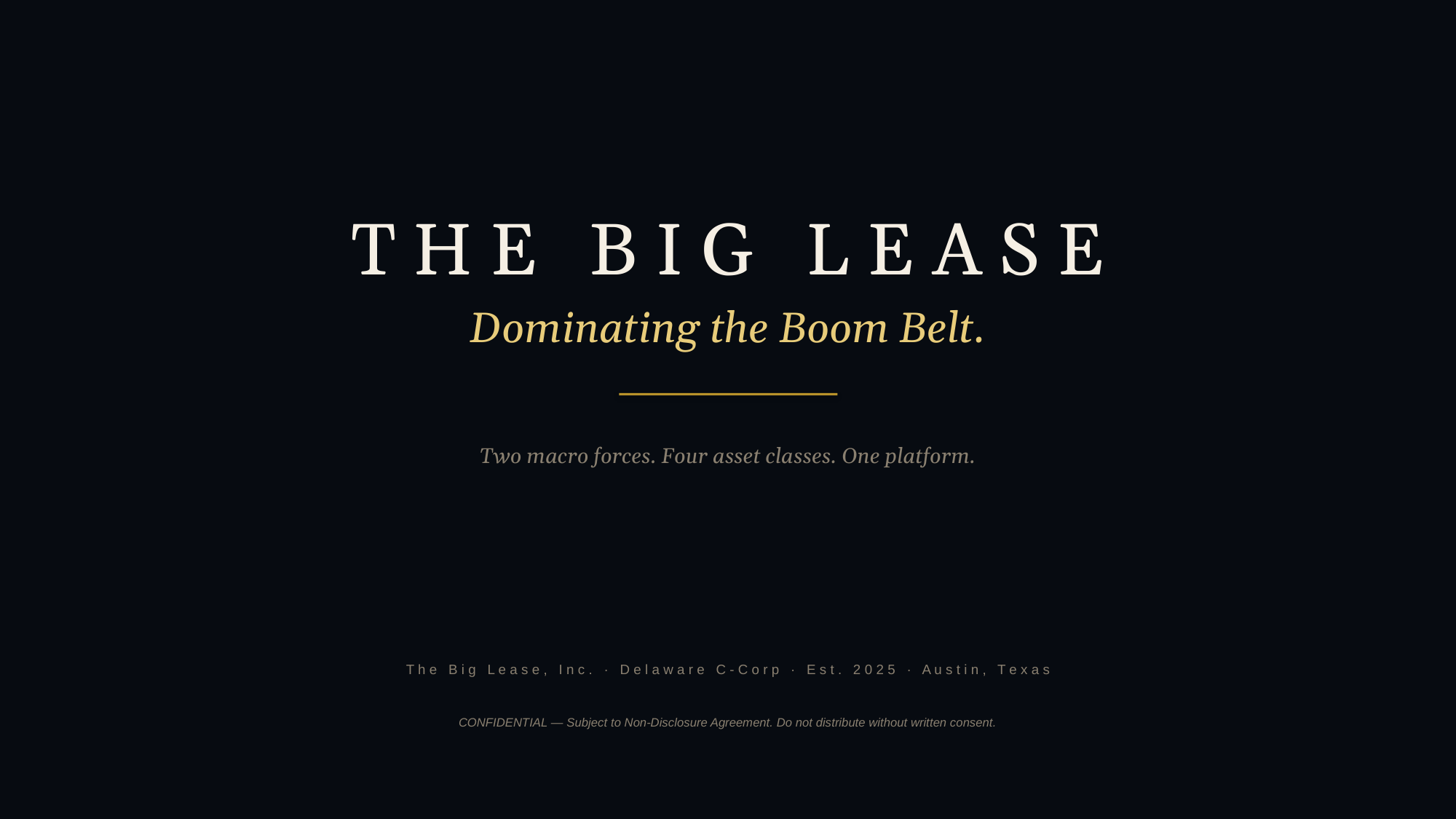

T H E   B I G   L E A S E
Dominating the Boom Belt.

Two macro forces. Four asset classes. One platform.
T h e   B i g   L e a s e ,   I n c .   ·   D e l a w a r e   C - C o r p   ·   E s t .   2 0 2 5   ·   A u s t i n ,   T e x a s
CONFIDENTIAL — Subject to Non-Disclosure Agreement. Do not distribute without written consent.